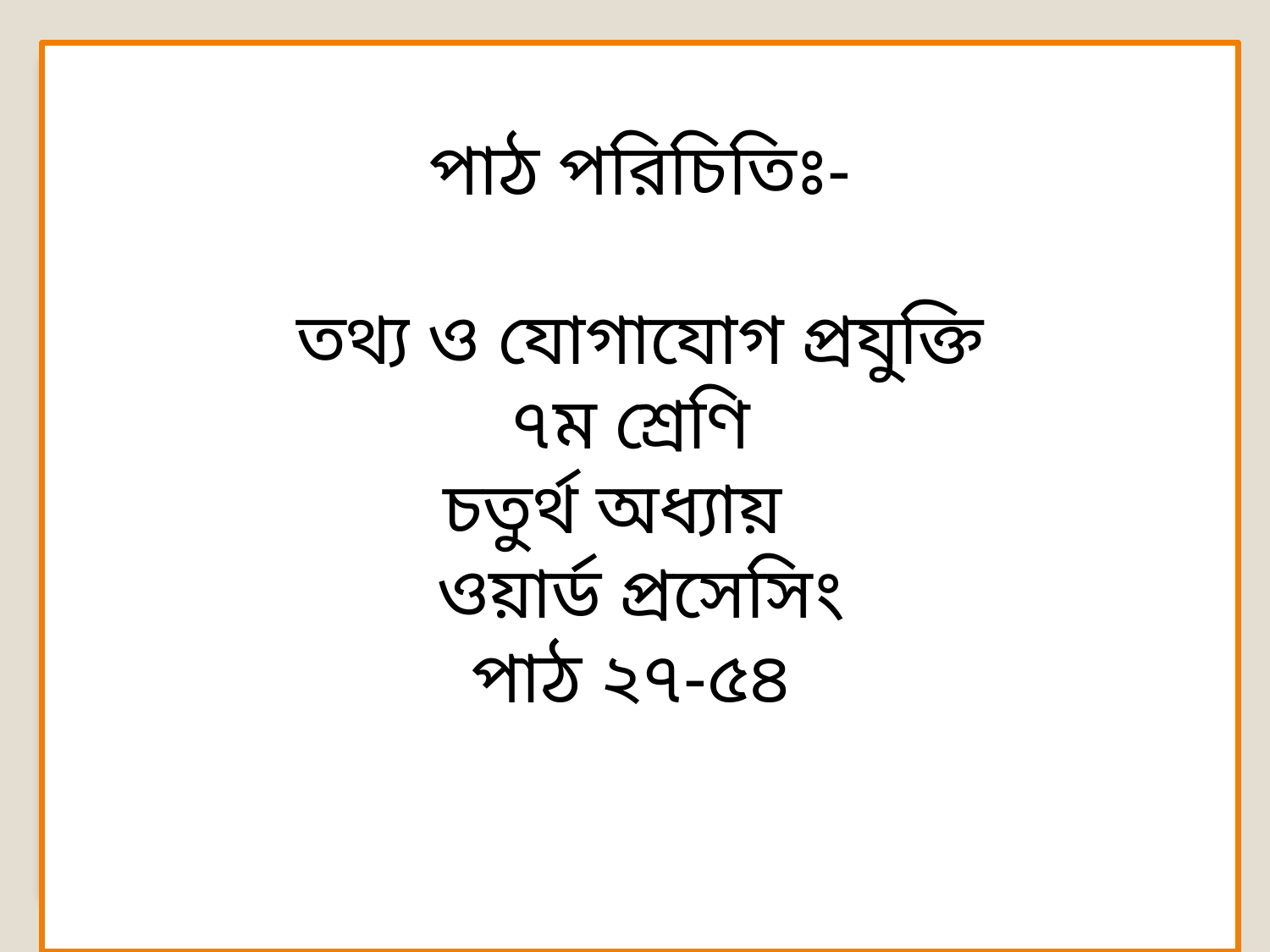

পাঠ পরিচিতিঃ-

তথ্য ও যোগাযোগ প্রযুক্তি
৭ম শ্রেণি
চতুর্থ অধ্যায়
ওয়ার্ড প্রসেসিং
পাঠ ২৭-৫৪